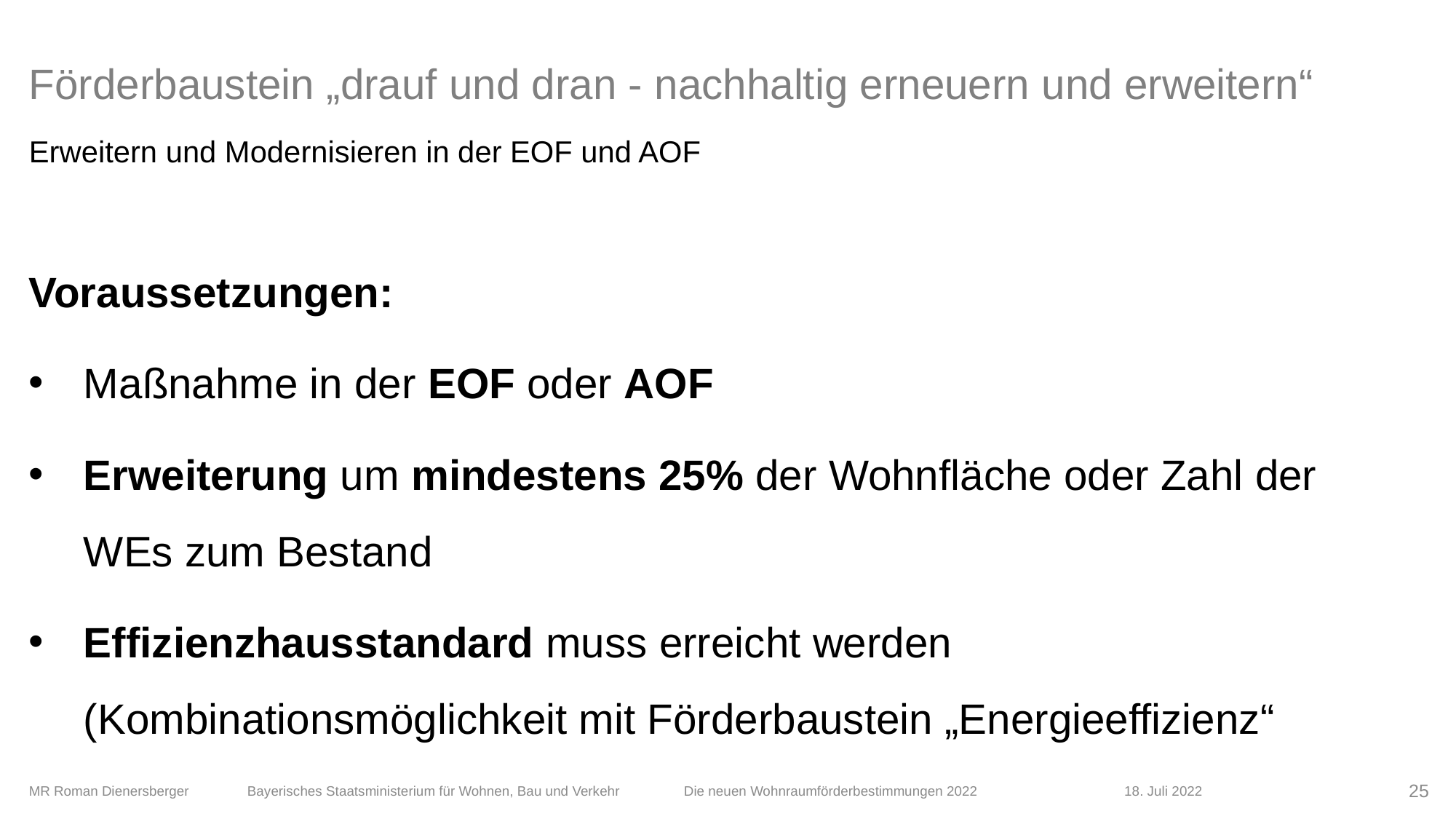

# Förderbaustein „drauf und dran - nachhaltig erneuern und erweitern“
Erweitern und Modernisieren in der EOF und AOF
Voraussetzungen:
Maßnahme in der EOF oder AOF
Erweiterung um mindestens 25% der Wohnfläche oder Zahl der WEs zum Bestand
Effizienzhausstandard muss erreicht werden (Kombinationsmöglichkeit mit Förderbaustein „Energieeffizienz“
MR Roman Dienersberger 	Bayerisches Staatsministerium für Wohnen, Bau und Verkehr    	Die neuen Wohnraumförderbestimmungen 2022	    	 18. Juli 2022
25